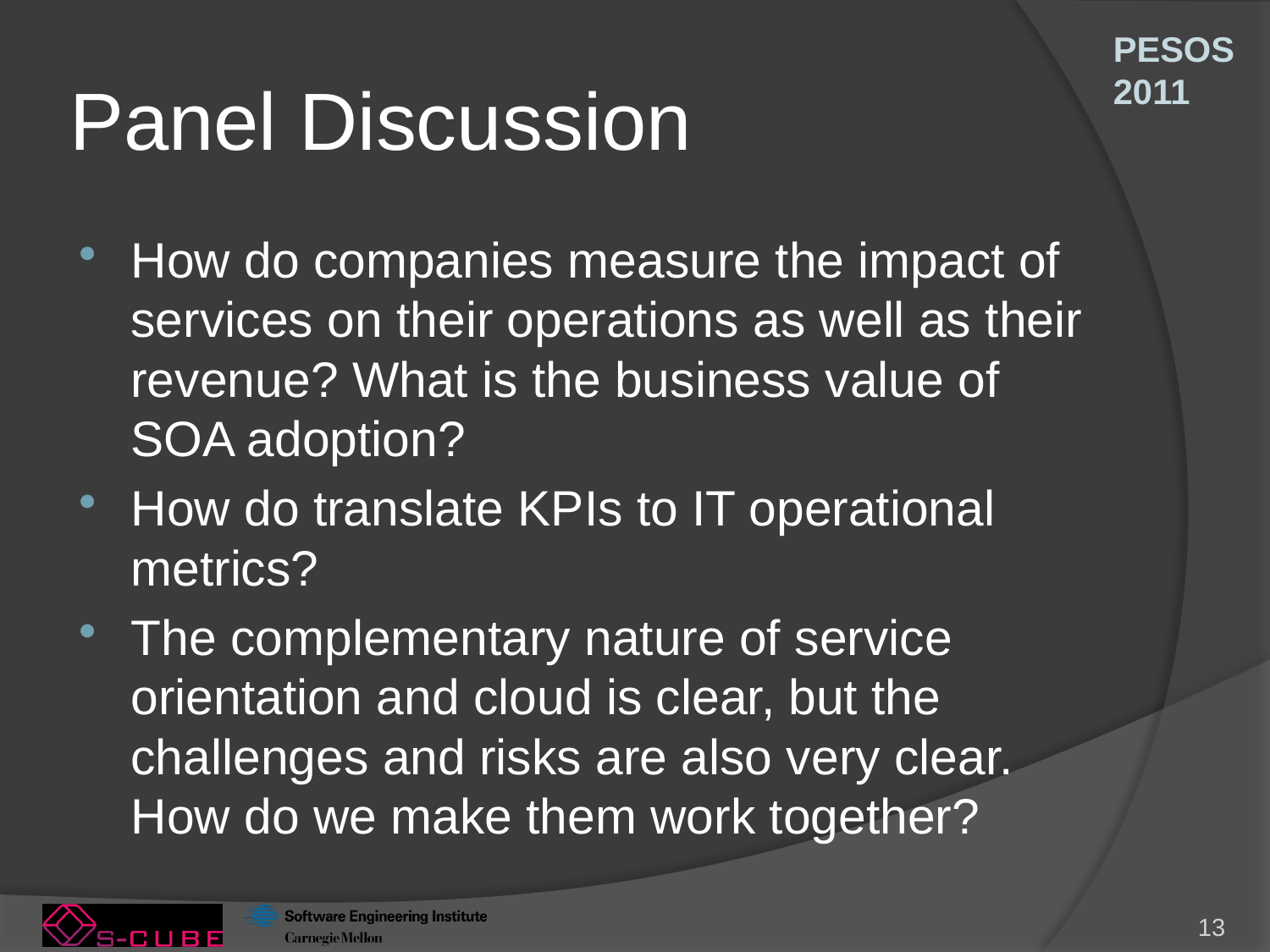

# Panel Discussion
How do companies measure the impact of services on their operations as well as their revenue? What is the business value of SOA adoption?
How do translate KPIs to IT operational metrics?
The complementary nature of service orientation and cloud is clear, but the challenges and risks are also very clear. How do we make them work together?